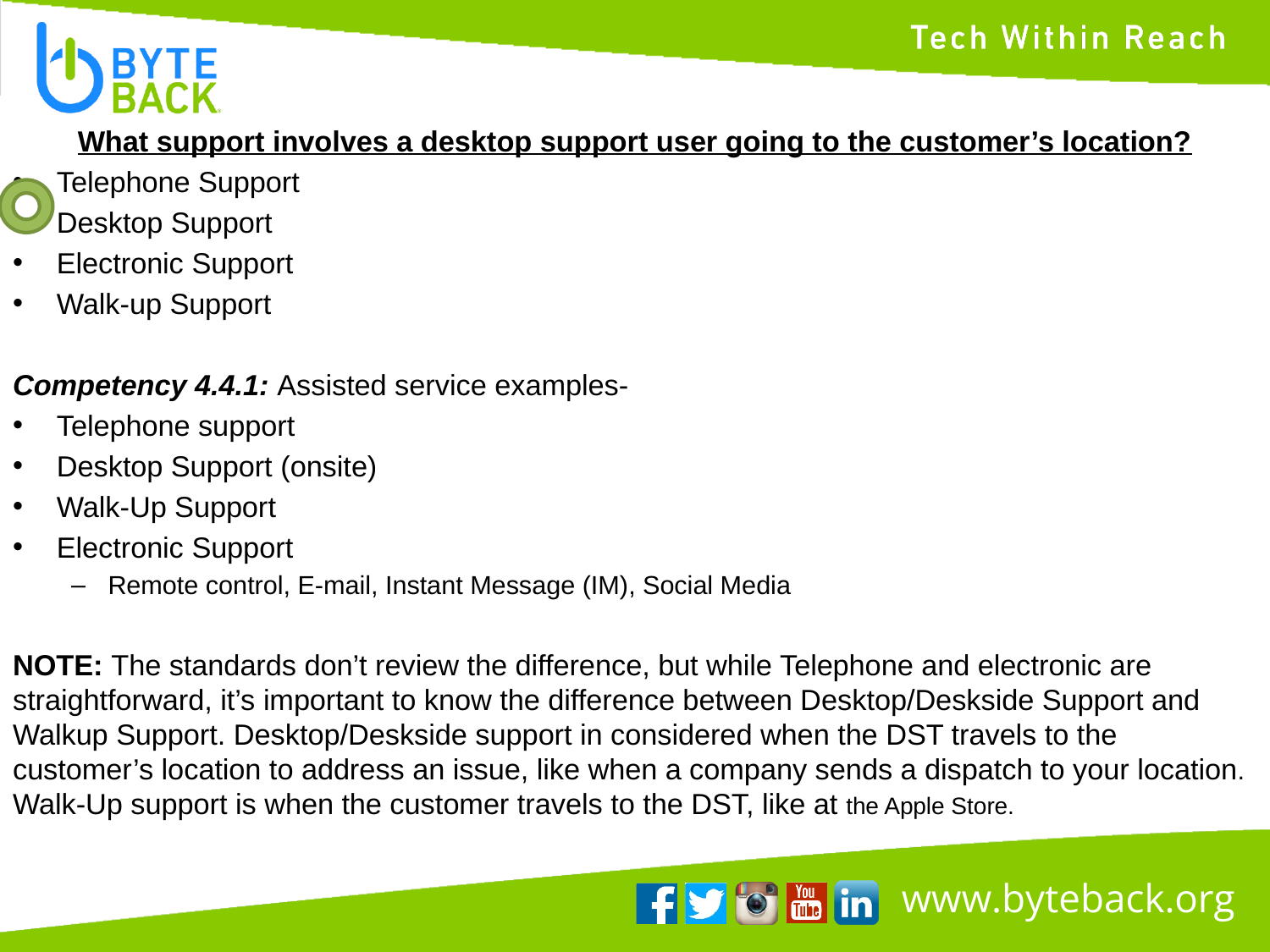

What support involves a desktop support user going to the customer’s location?
Telephone Support
Desktop Support
Electronic Support
Walk-up Support

Competency 4.4.1: Assisted service examples-
Telephone support
Desktop Support (onsite)
Walk-Up Support
Electronic Support
Remote control, E-mail, Instant Message (IM), Social Media

NOTE: The standards don’t review the difference, but while Telephone and electronic are straightforward, it’s important to know the difference between Desktop/Deskside Support and Walkup Support. Desktop/Deskside support in considered when the DST travels to the customer’s location to address an issue, like when a company sends a dispatch to your location. Walk-Up support is when the customer travels to the DST, like at the Apple Store.